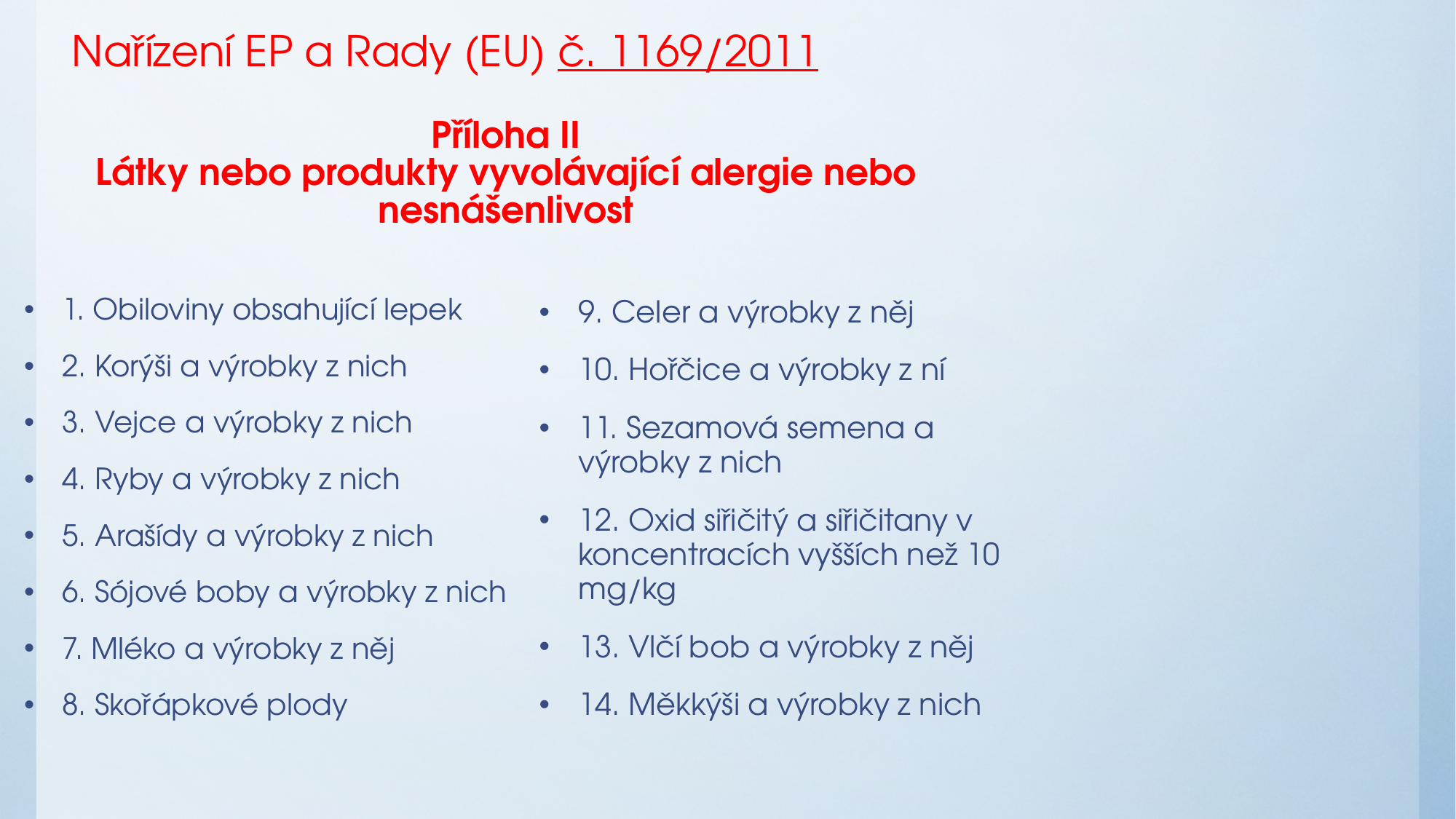

Nařízení EP a Rady (EU) č. 1169/2011
# Příloha II Látky nebo produkty vyvolávající alergie nebo nesnášenlivost
1. Obiloviny obsahující lepek
2. Korýši a výrobky z nich
3. Vejce a výrobky z nich
4. Ryby a výrobky z nich
5. Arašídy a výrobky z nich
6. Sójové boby a výrobky z nich
7. Mléko a výrobky z něj
8. Skořápkové plody

9. Celer a výrobky z něj
10. Hořčice a výrobky z ní
11. Sezamová semena a výrobky z nich
12. Oxid siřičitý a siřičitany v koncentracích vyšších než 10 mg/kg
13. Vlčí bob a výrobky z něj
14. Měkkýši a výrobky z nich